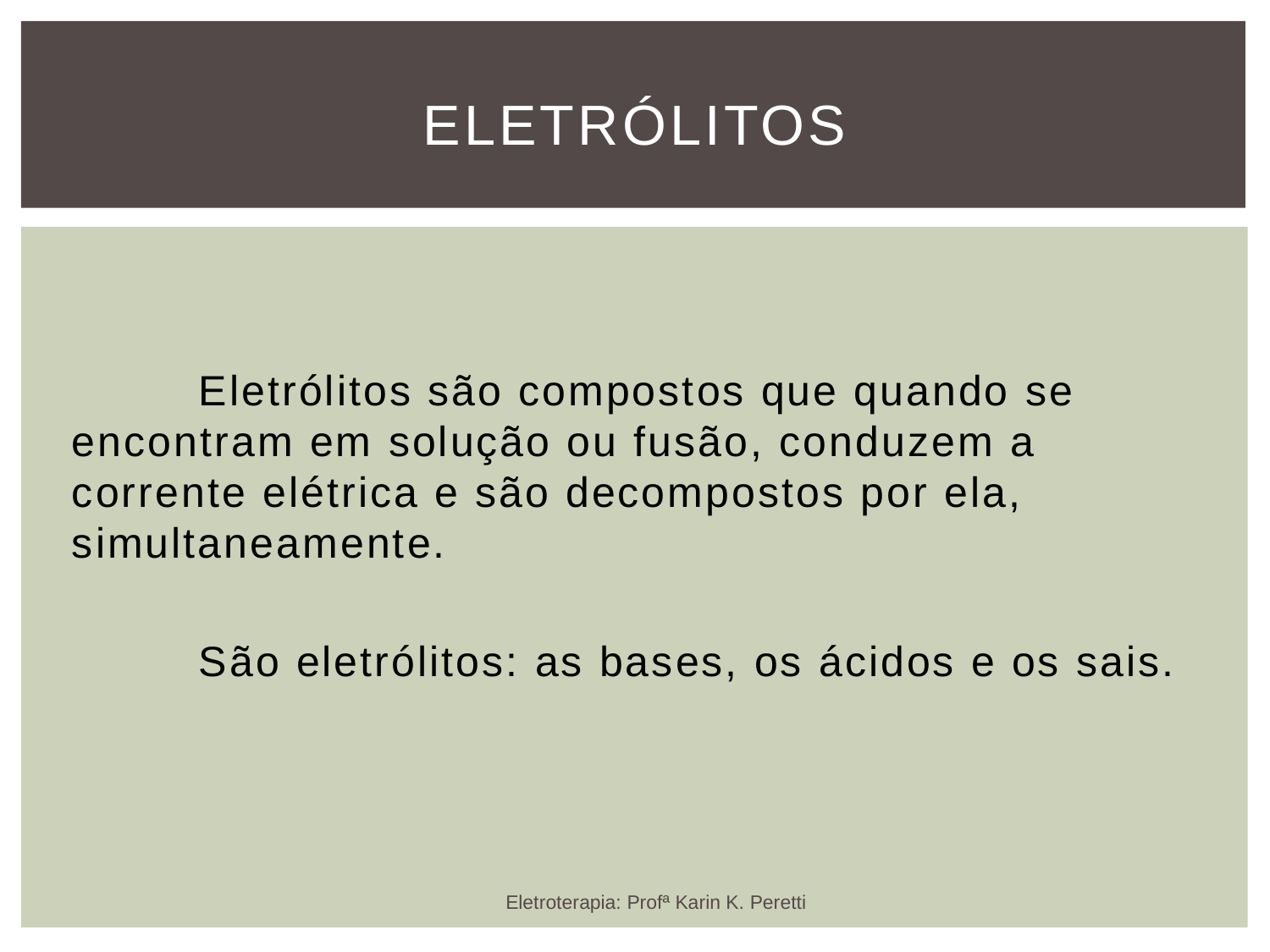

# eletrólitos

	Eletrólitos são compostos que quando se encontram em solução ou fusão, conduzem a corrente elétrica e são decompostos por ela, simultaneamente.

	São eletrólitos: as bases, os ácidos e os sais.

Eletroterapia: Profª Karin K. Peretti